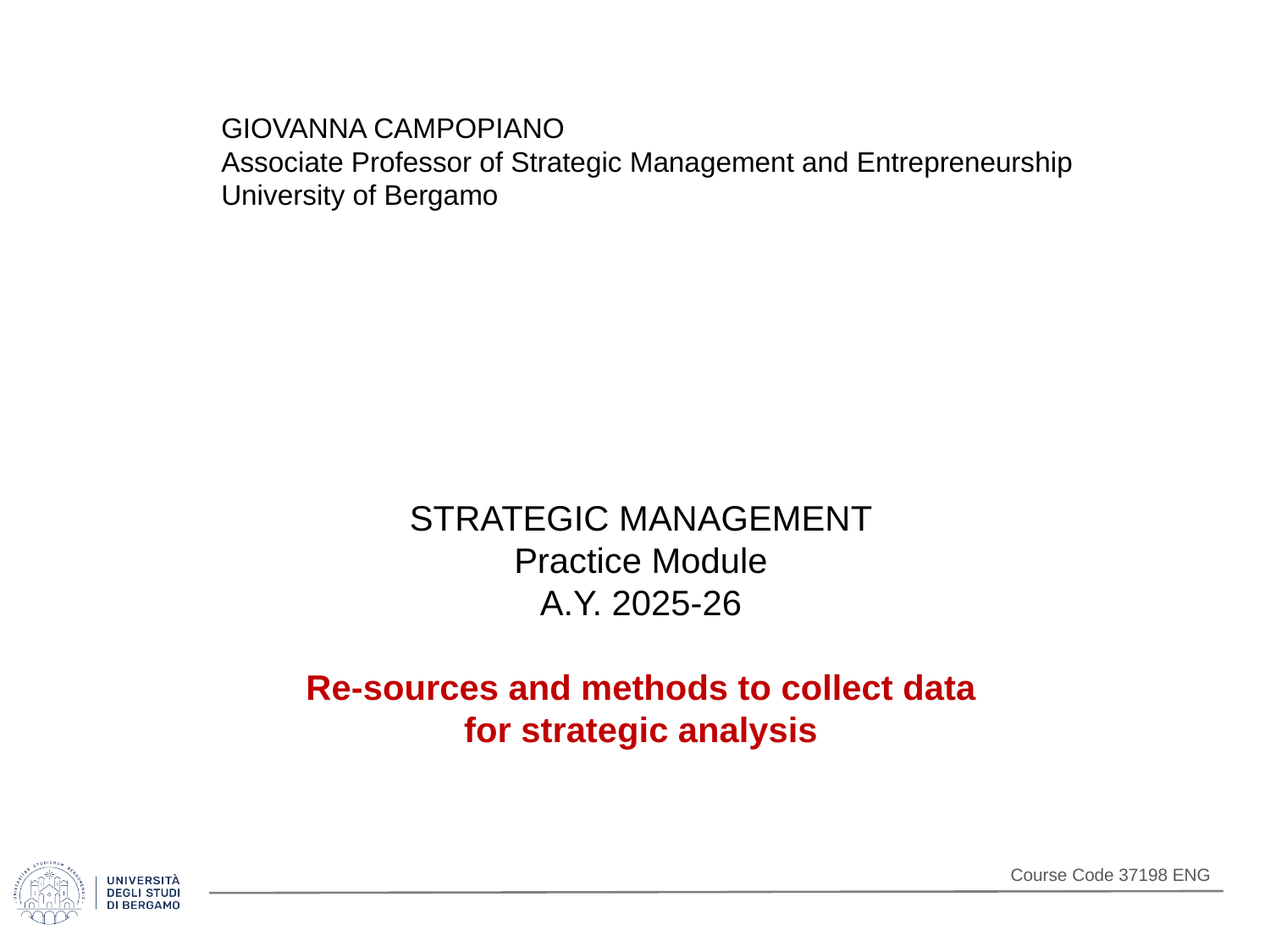

GIOVANNA CAMPOPIANO
Associate Professor of Strategic Management and Entrepreneurship
University of Bergamo

STRATEGIC MANAGEMENT
Practice Module
A.Y. 2025-26
Re-sources and methods to collect data
for strategic analysis

Course Code 37198 ENG